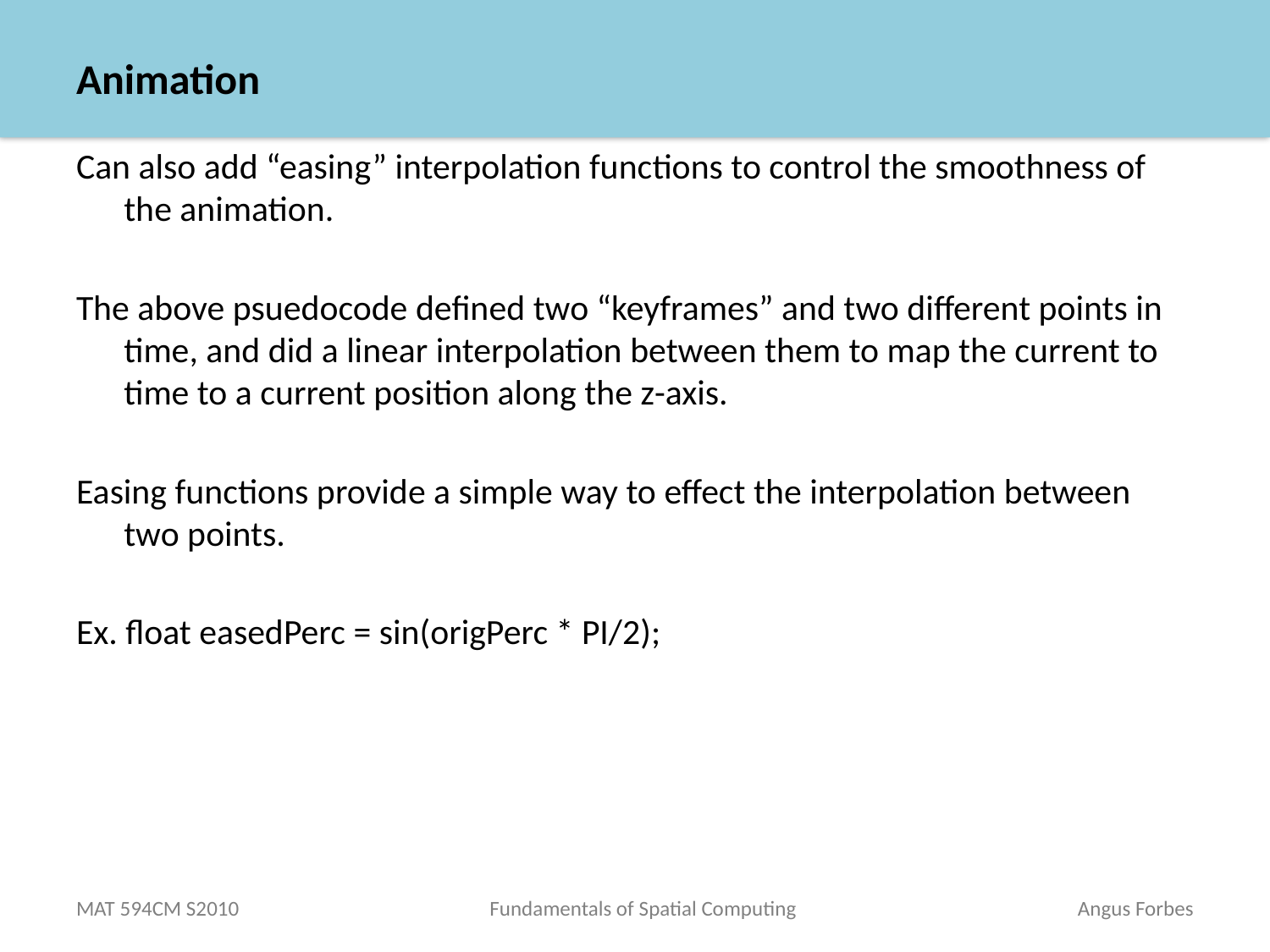

# Animation
Can also add “easing” interpolation functions to control the smoothness of the animation.

The above psuedocode defined two “keyframes” and two different points in time, and did a linear interpolation between them to map the current to time to a current position along the z-axis.

Easing functions provide a simple way to effect the interpolation between two points.

Ex. float easedPerc = sin(origPerc * PI/2);